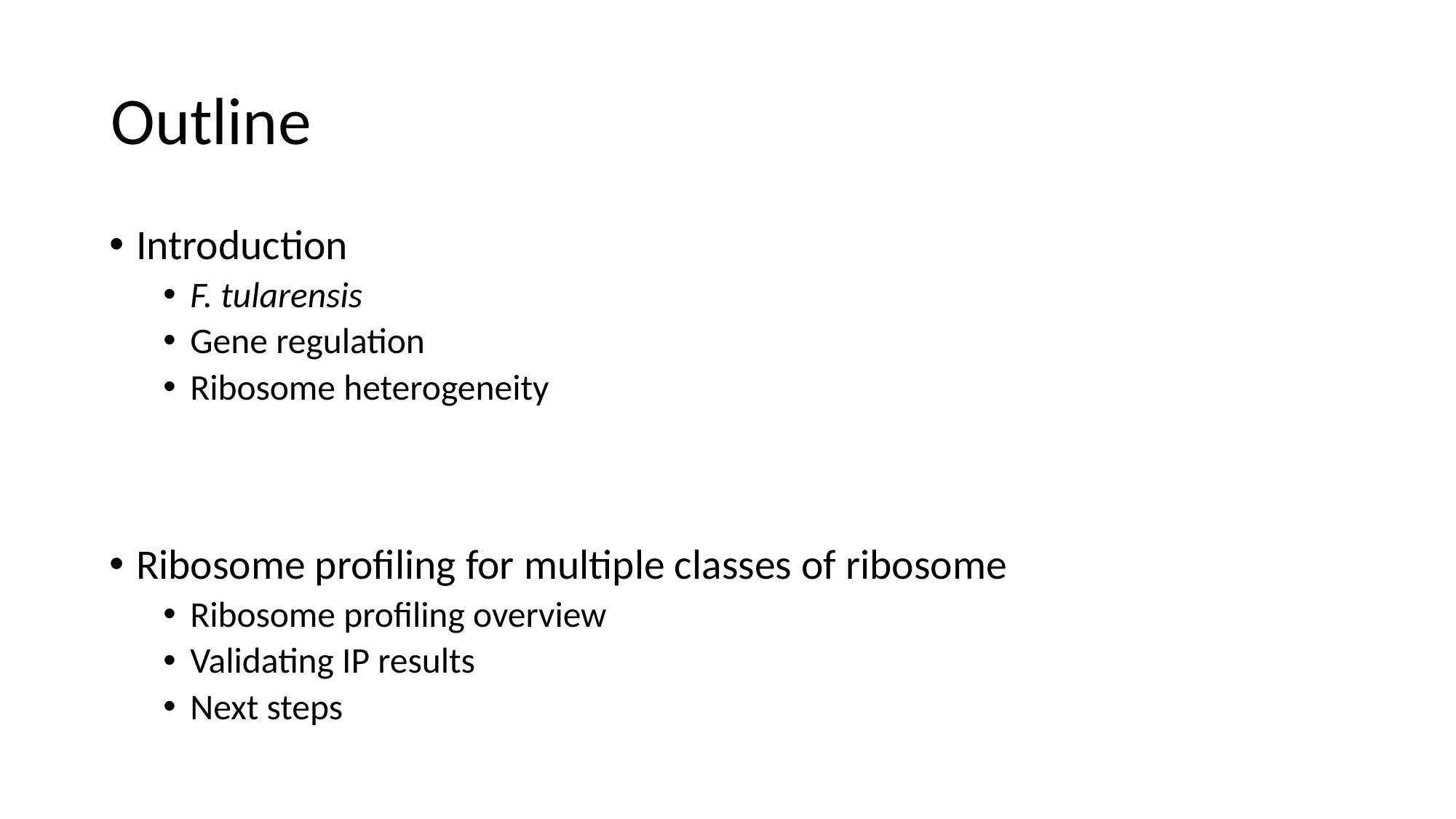

# Outline
Introduction
F. tularensis
Gene regulation
Ribosome heterogeneity

Ribosome profiling for multiple classes of ribosome
Ribosome profiling overview
Validating IP results
Next steps